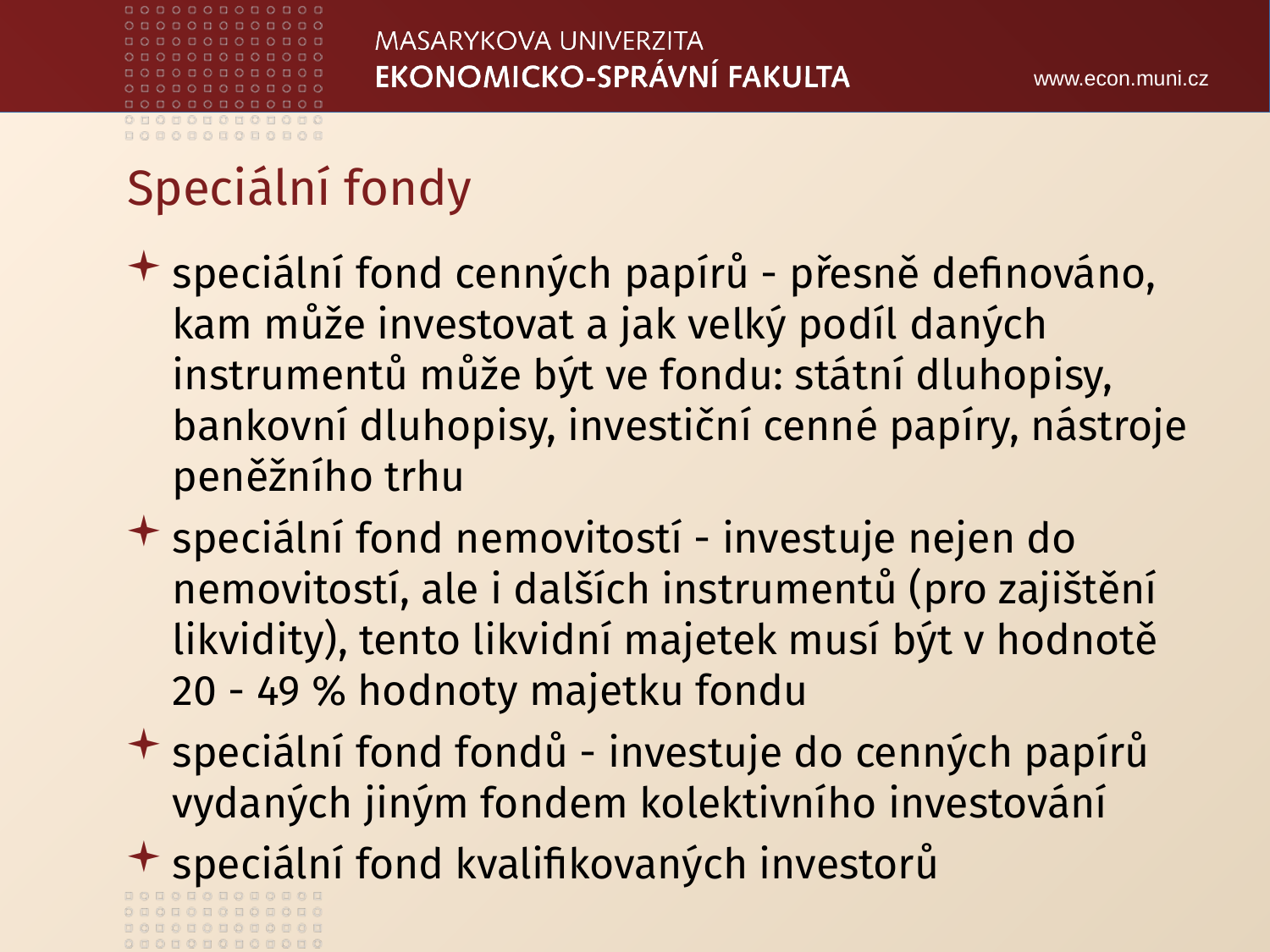

# Speciální fondy
speciální fond cenných papírů - přesně definováno, kam může investovat a jak velký podíl daných instrumentů může být ve fondu: státní dluhopisy, bankovní dluhopisy, investiční cenné papíry, nástroje peněžního trhu
speciální fond nemovitostí - investuje nejen do nemovitostí, ale i dalších instrumentů (pro zajištění likvidity), tento likvidní majetek musí být v hodnotě 20 - 49 % hodnoty majetku fondu
speciální fond fondů - investuje do cenných papírů vydaných jiným fondem kolektivního investování
speciální fond kvalifikovaných investorů
11